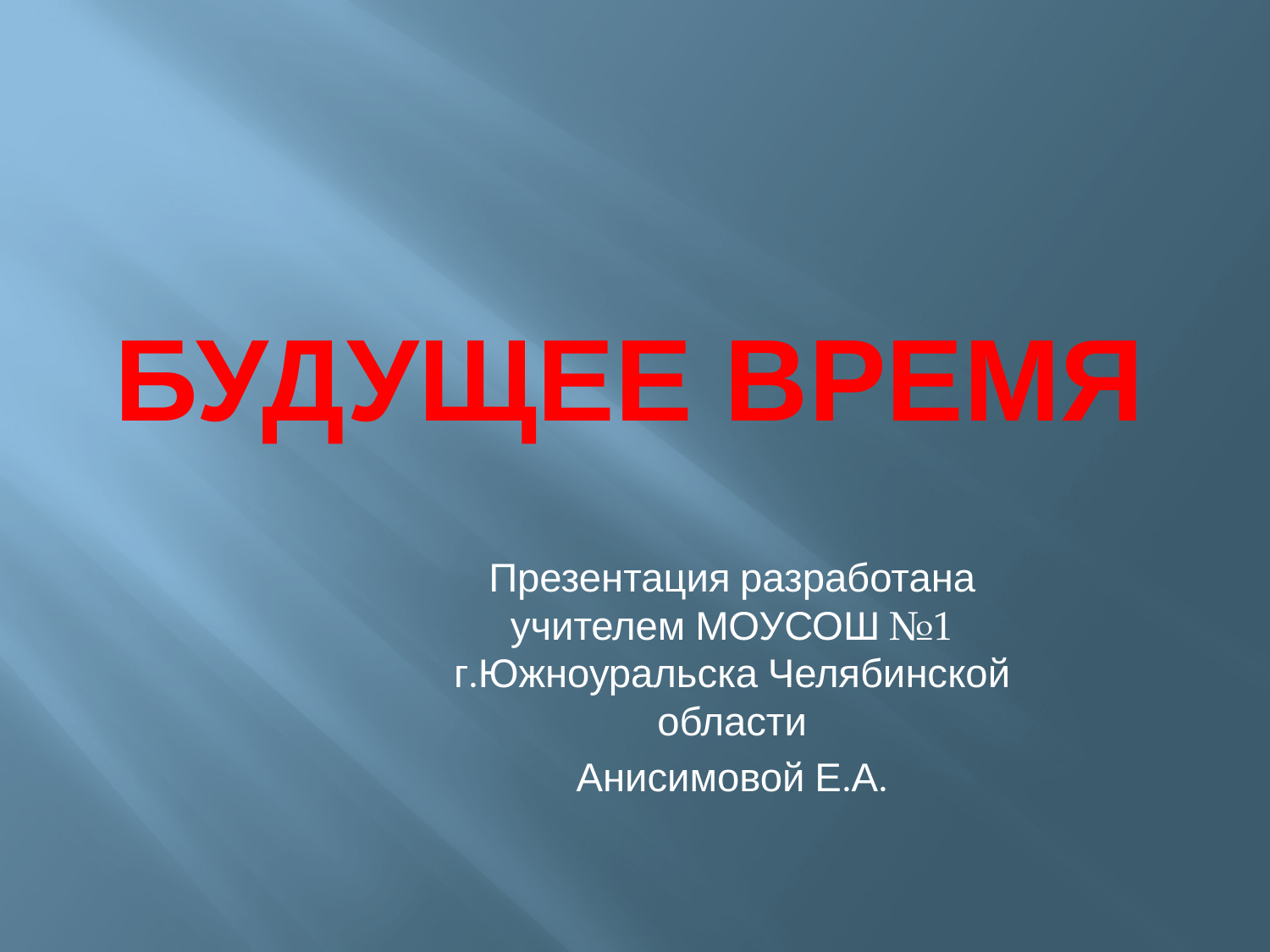

# Будущее время
Презентация разработана учителем МОУСОШ №1 г.Южноуральска Челябинской области
Анисимовой Е.А.